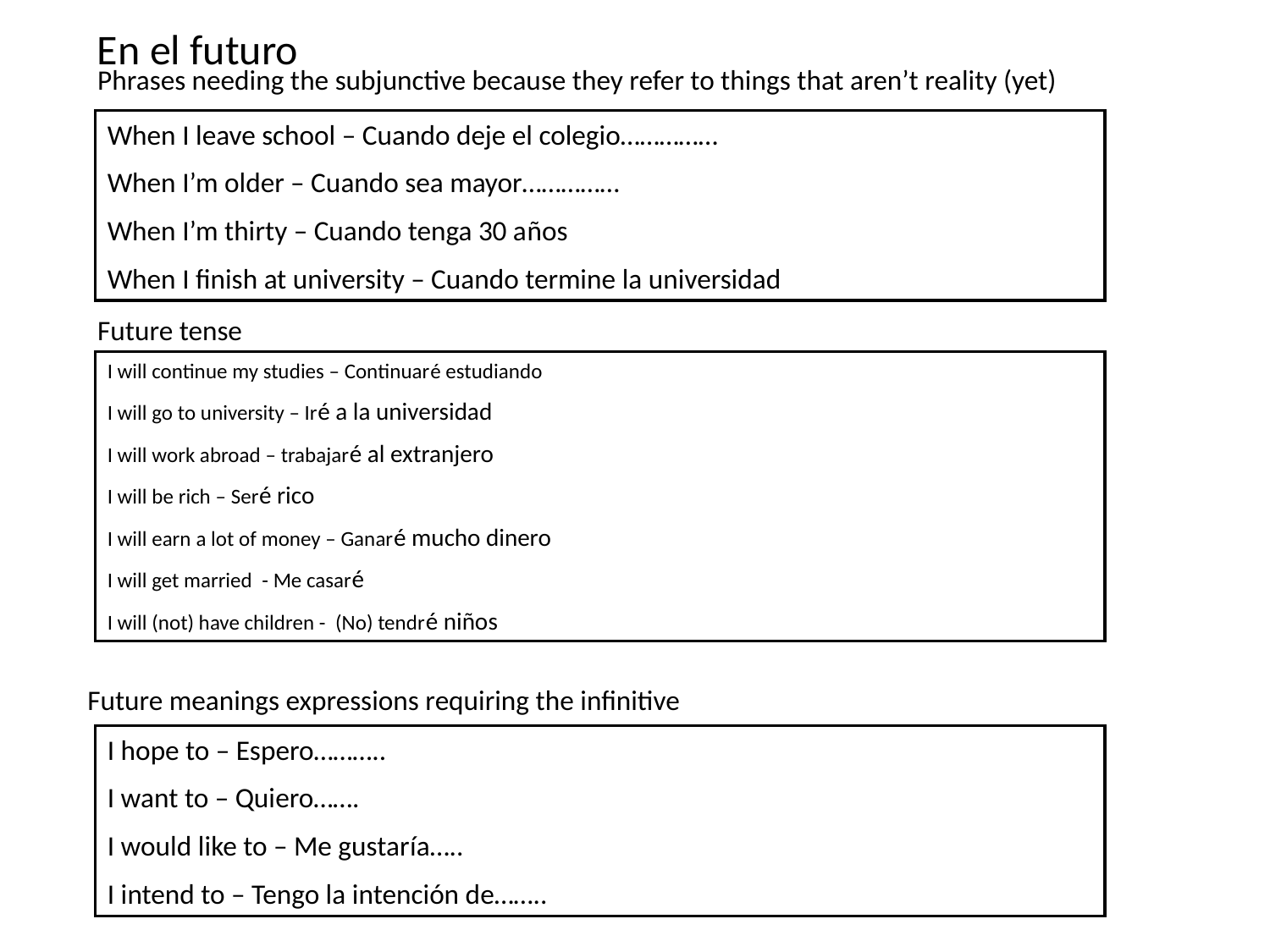

En el futuro
Phrases needing the subjunctive because they refer to things that aren’t reality (yet)
When I leave school – Cuando deje el colegio……………
When I’m older – Cuando sea mayor……………
When I’m thirty – Cuando tenga 30 años
When I finish at university – Cuando termine la universidad
Future tense
I will continue my studies – Continuaré estudiando
I will go to university – Iré a la universidad
I will work abroad – trabajaré al extranjero
I will be rich – Seré rico
I will earn a lot of money – Ganaré mucho dinero
I will get married  - Me casaré
I will (not) have children -  (No) tendré niños
Future meanings expressions requiring the infinitive
I hope to – Espero………..
I want to – Quiero…….
I would like to – Me gustaría…..
I intend to – Tengo la intención de……..